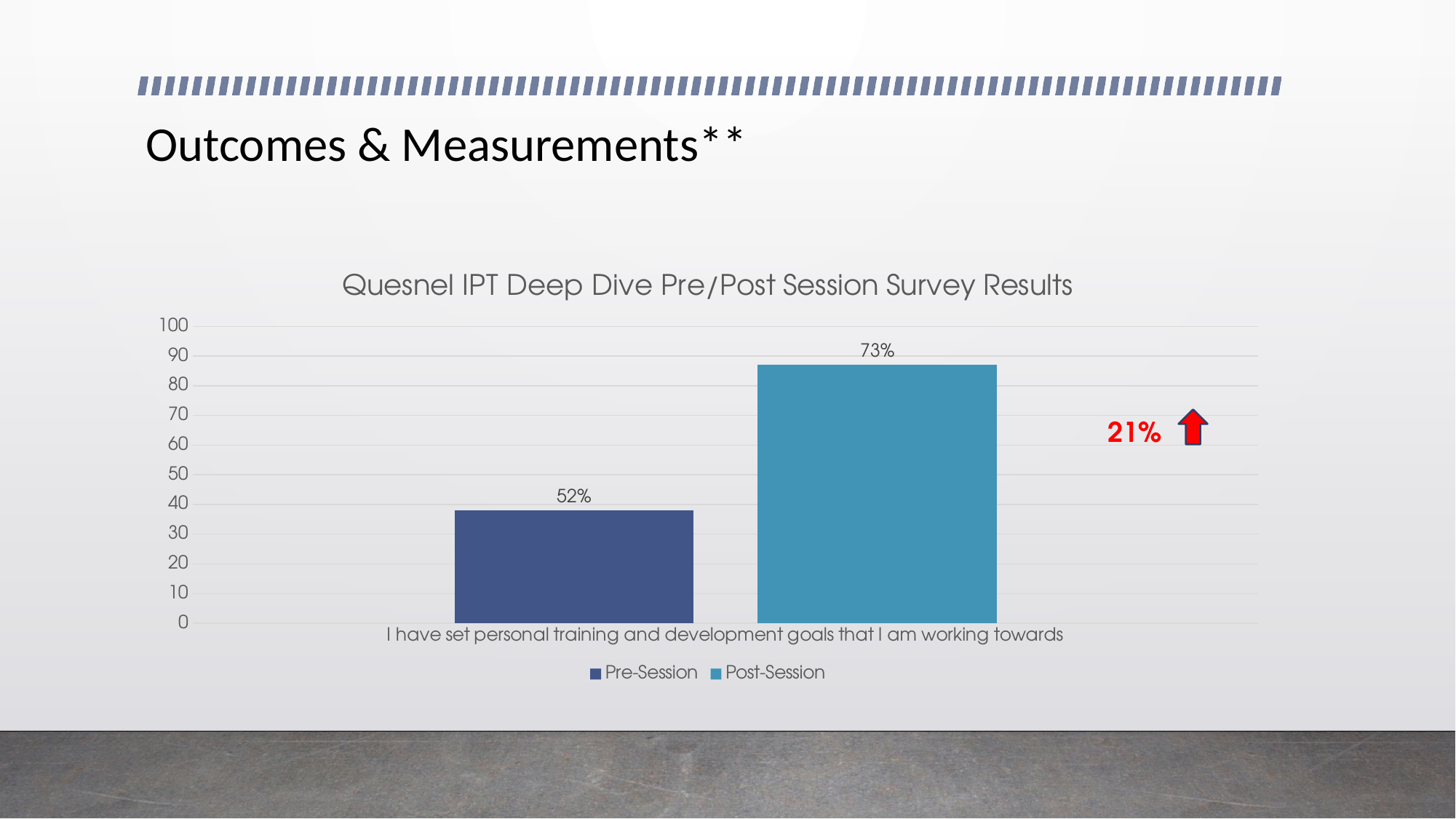

# Outcomes & Measurements**

### Chart: Quesnel IPT Deep Dive Pre/Post Session Survey Results

| Category | Pre-Session | Post-Session |
|---|---|---|
| I have set personal training and development goals that I am working towards | 38.0 | 87.0 |
21%